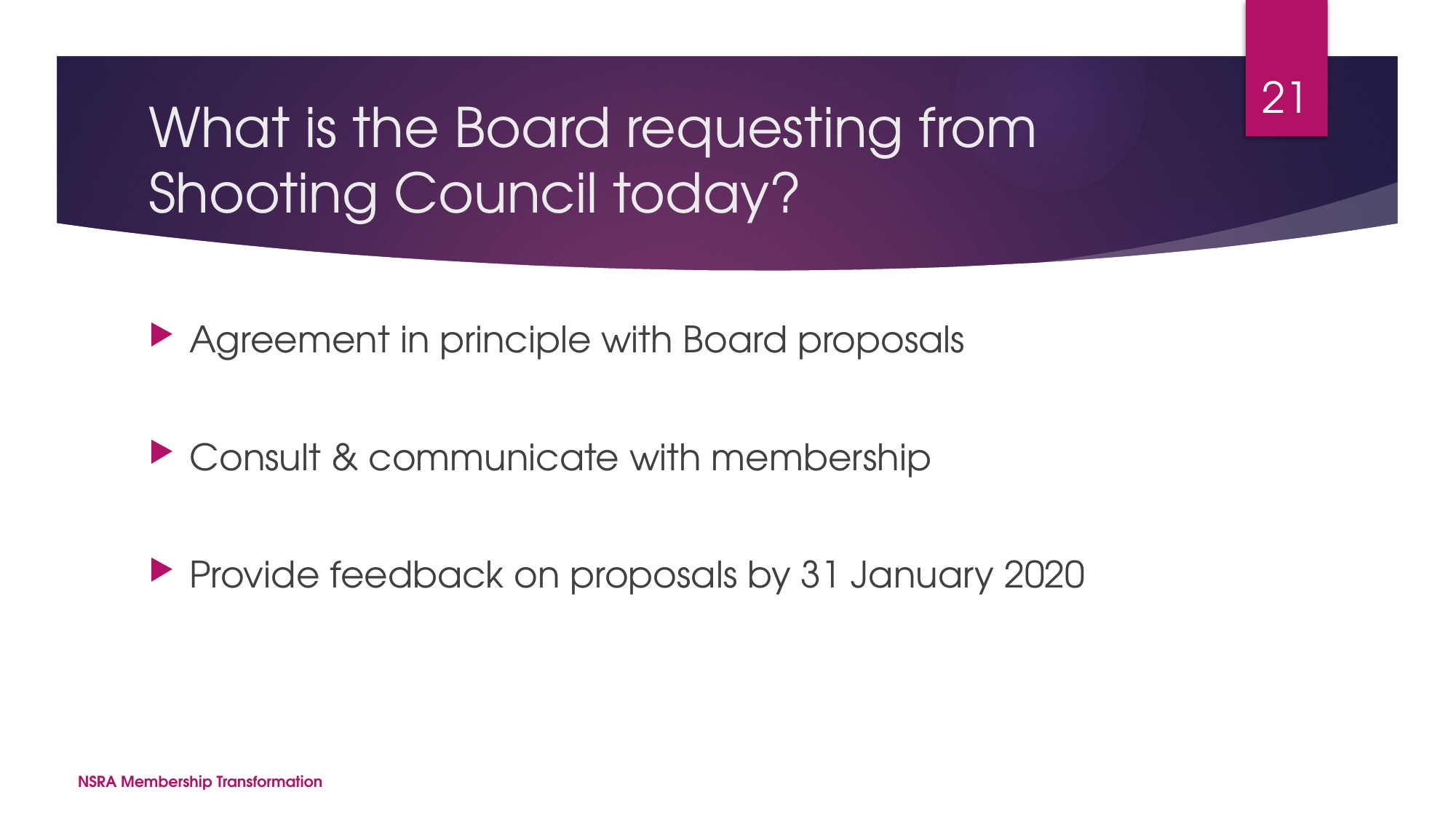

21
# What is the Board requesting from Shooting Council today?
Agreement in principle with Board proposals

Consult & communicate with membership

Provide feedback on proposals by 31 January 2020

NSRA Membership Transformation